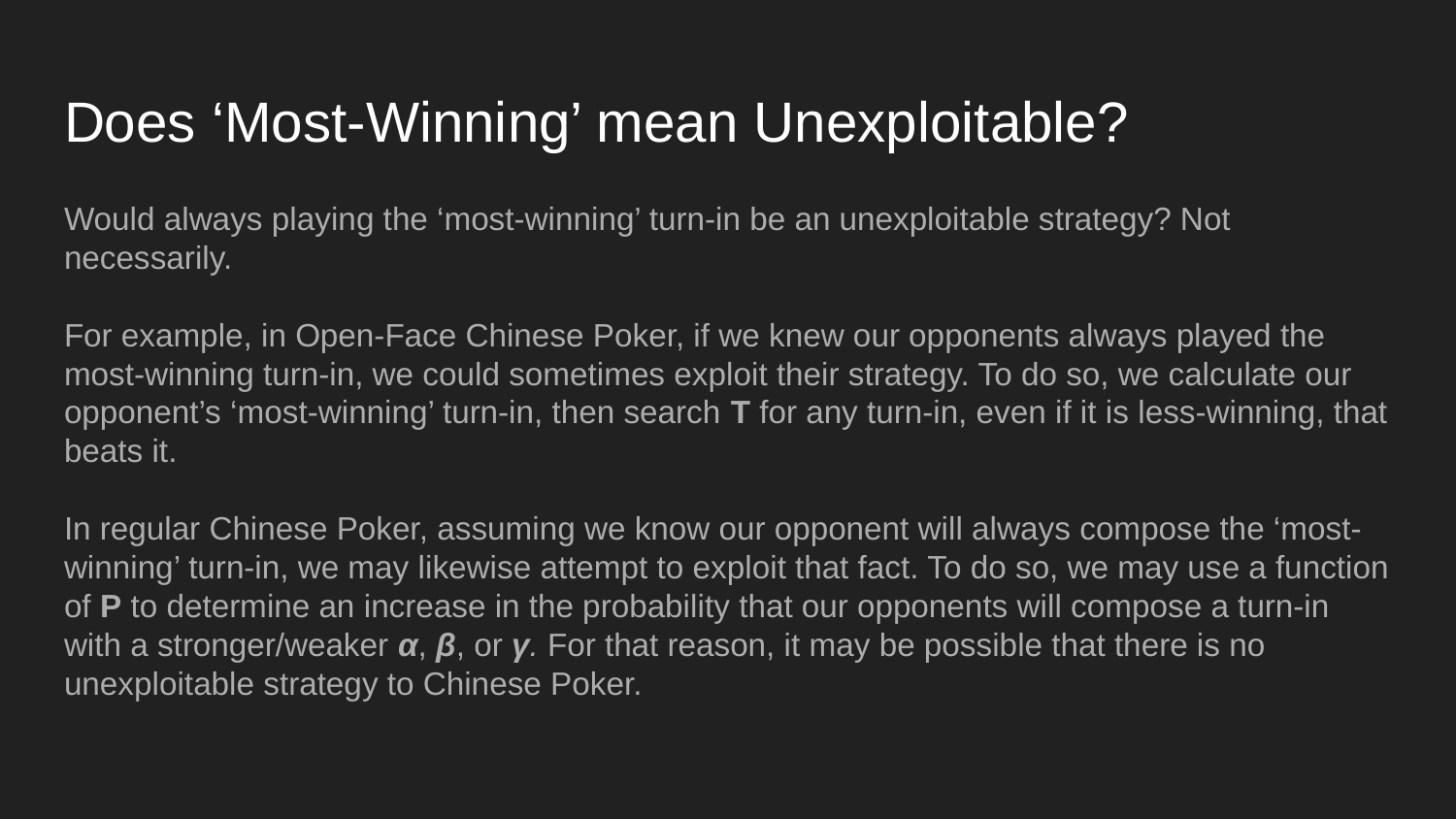

# Does ‘Most-Winning’ mean Unexploitable?
Would always playing the ‘most-winning’ turn-in be an unexploitable strategy? Not necessarily.

For example, in Open-Face Chinese Poker, if we knew our opponents always played the most-winning turn-in, we could sometimes exploit their strategy. To do so, we calculate our opponent’s ‘most-winning’ turn-in, then search T for any turn-in, even if it is less-winning, that beats it.

In regular Chinese Poker, assuming we know our opponent will always compose the ‘most-winning’ turn-in, we may likewise attempt to exploit that fact. To do so, we may use a function of P to determine an increase in the probability that our opponents will compose a turn-in with a stronger/weaker α, β, or γ. For that reason, it may be possible that there is no unexploitable strategy to Chinese Poker.